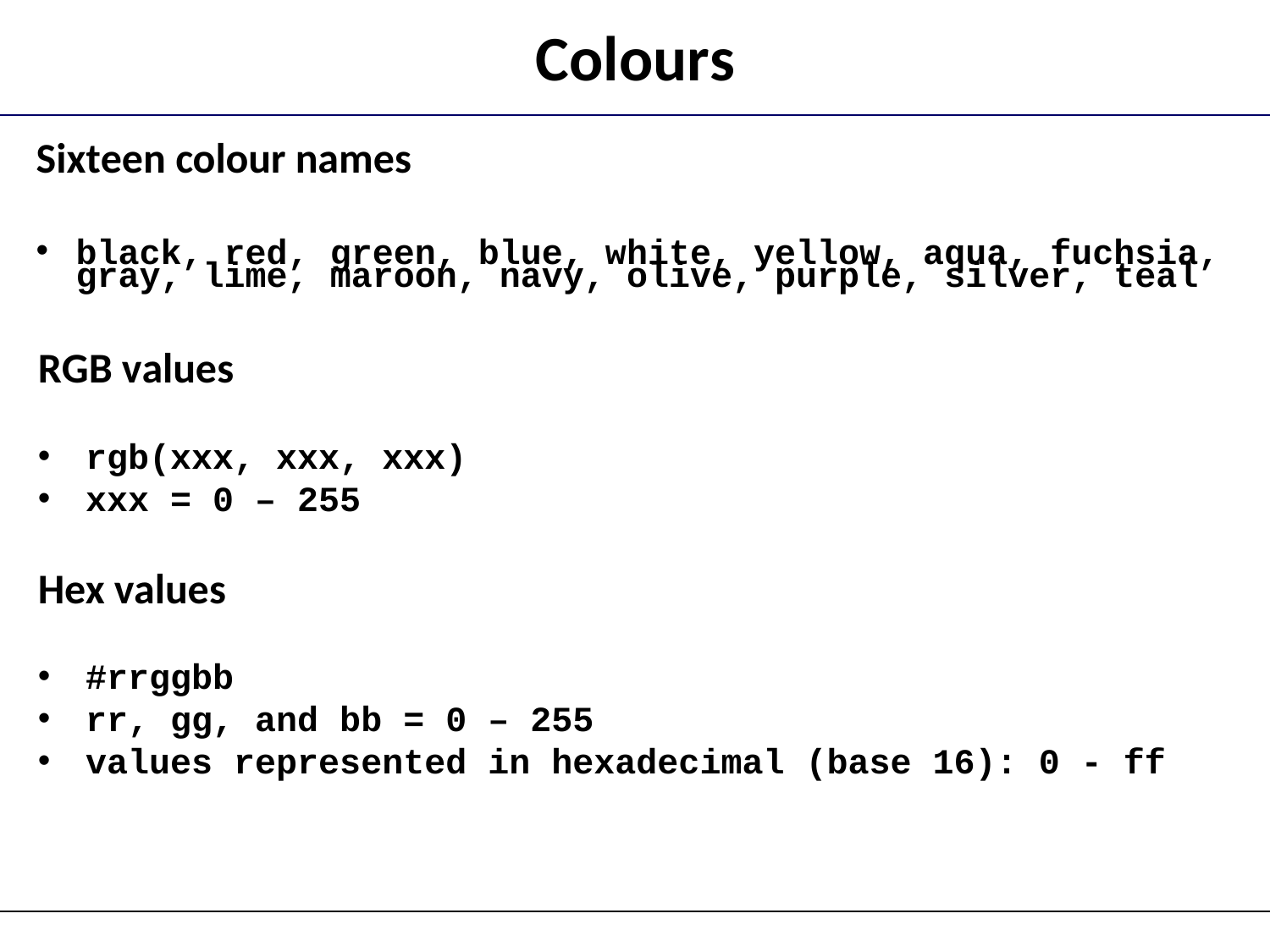

# Colours
Sixteen colour names

black, red, green, blue, white, yellow, aqua, fuchsia, gray, lime, maroon, navy, olive, purple, silver, teal

RGB values

rgb(xxx, xxx, xxx)
xxx = 0 – 255

Hex values

#rrggbb
rr, gg, and bb = 0 – 255
values represented in hexadecimal (base 16): 0 - ff